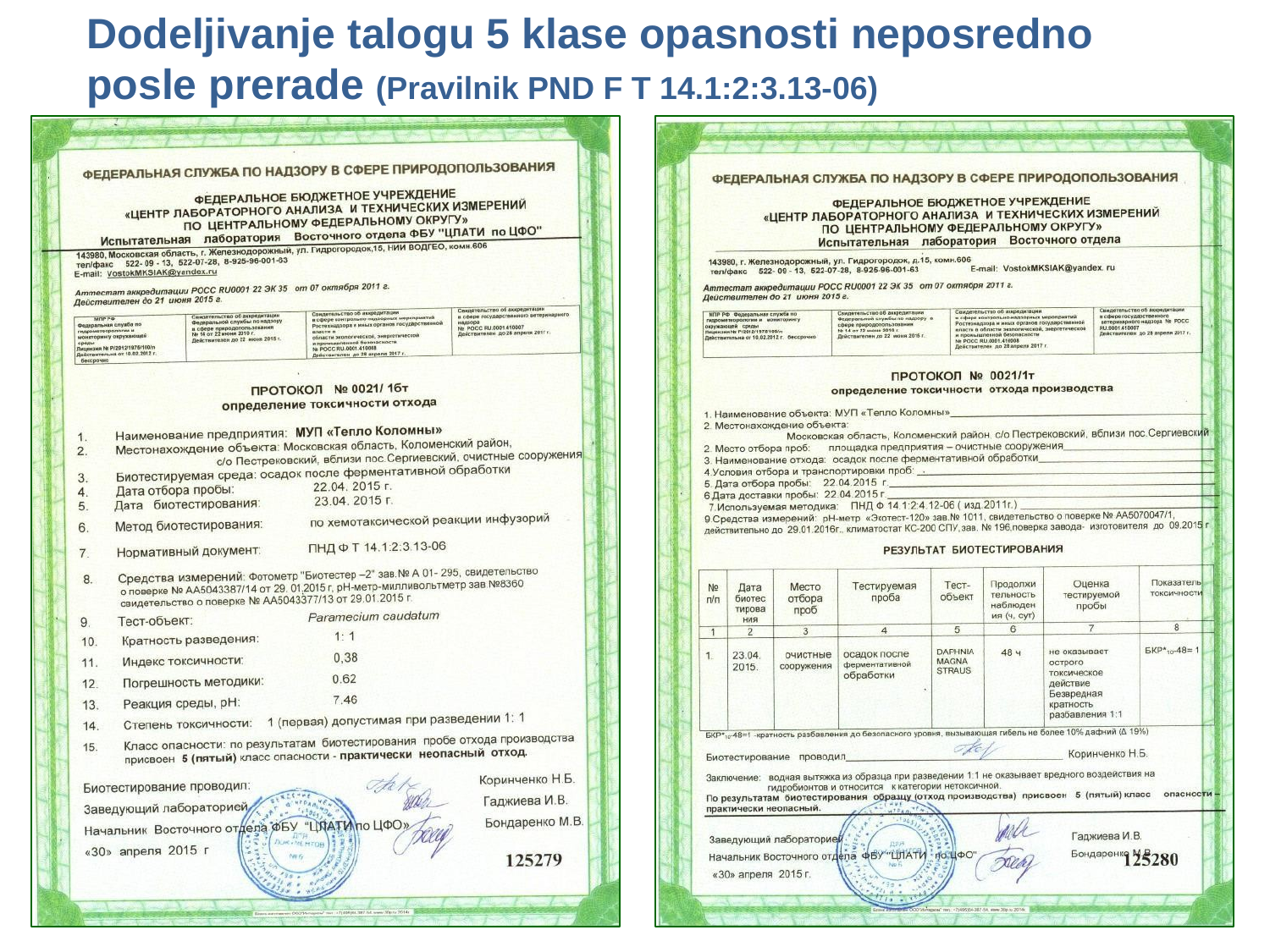

Dodeljivanje talogu 5 klase opasnosti neposredno posle prerade (Pravilnik PND F T 14.1:2:3.13-06)